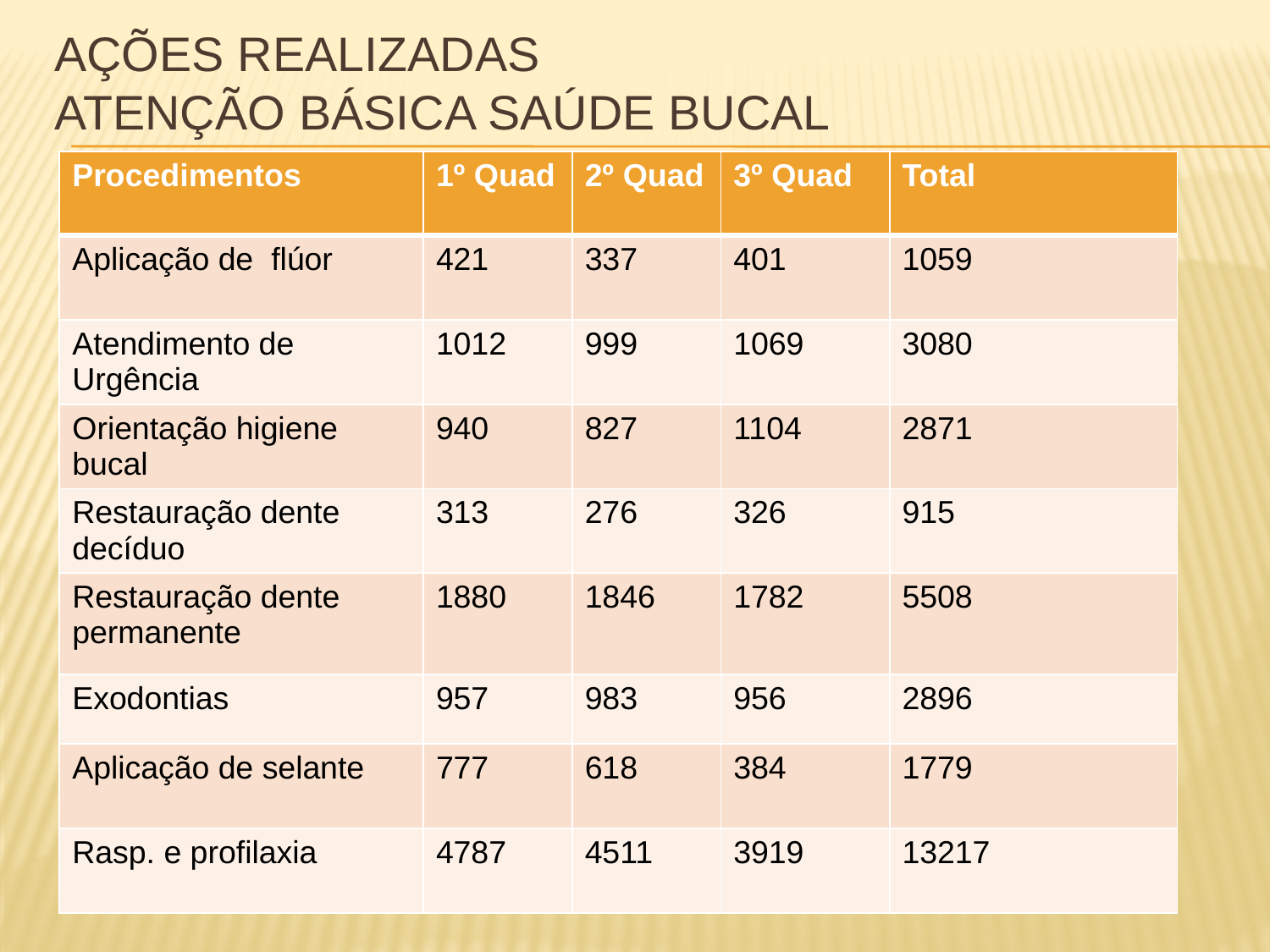

# AÇÕES REALIZADAS ATENÇÃO básica saúde bucal
| Procedimentos | 1º Quad | 2º Quad | 3º Quad | Total |
| --- | --- | --- | --- | --- |
| Aplicação de flúor | 421 | 337 | 401 | 1059 |
| Atendimento de Urgência | 1012 | 999 | 1069 | 3080 |
| Orientação higiene bucal | 940 | 827 | 1104 | 2871 |
| Restauração dente decíduo | 313 | 276 | 326 | 915 |
| Restauração dente permanente | 1880 | 1846 | 1782 | 5508 |
| Exodontias | 957 | 983 | 956 | 2896 |
| Aplicação de selante | 777 | 618 | 384 | 1779 |
| Rasp. e profilaxia | 4787 | 4511 | 3919 | 13217 |